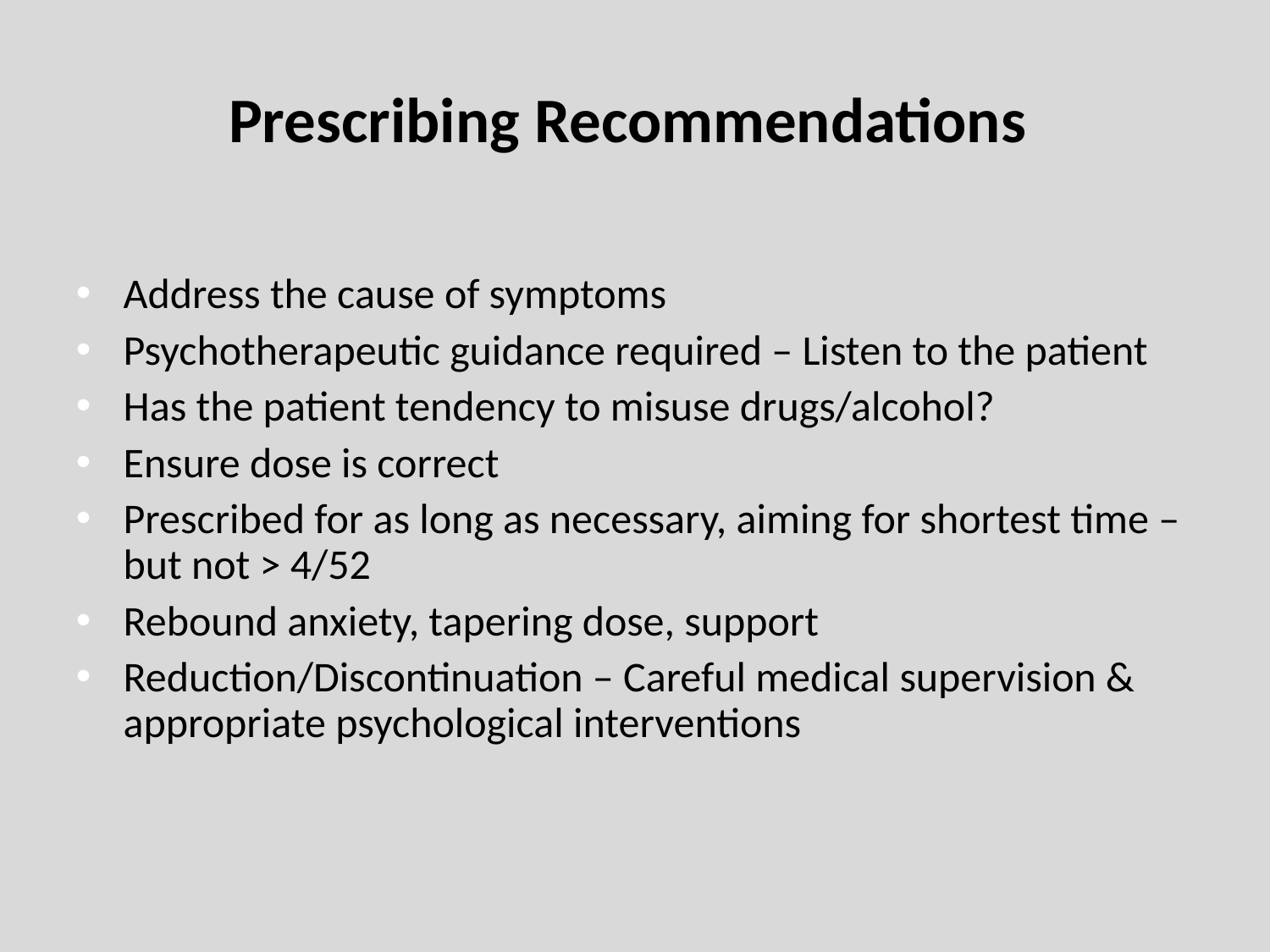

# Prescribing Recommendations
Address the cause of symptoms
Psychotherapeutic guidance required – Listen to the patient
Has the patient tendency to misuse drugs/alcohol?
Ensure dose is correct
Prescribed for as long as necessary, aiming for shortest time – but not > 4/52
Rebound anxiety, tapering dose, support
Reduction/Discontinuation – Careful medical supervision & appropriate psychological interventions